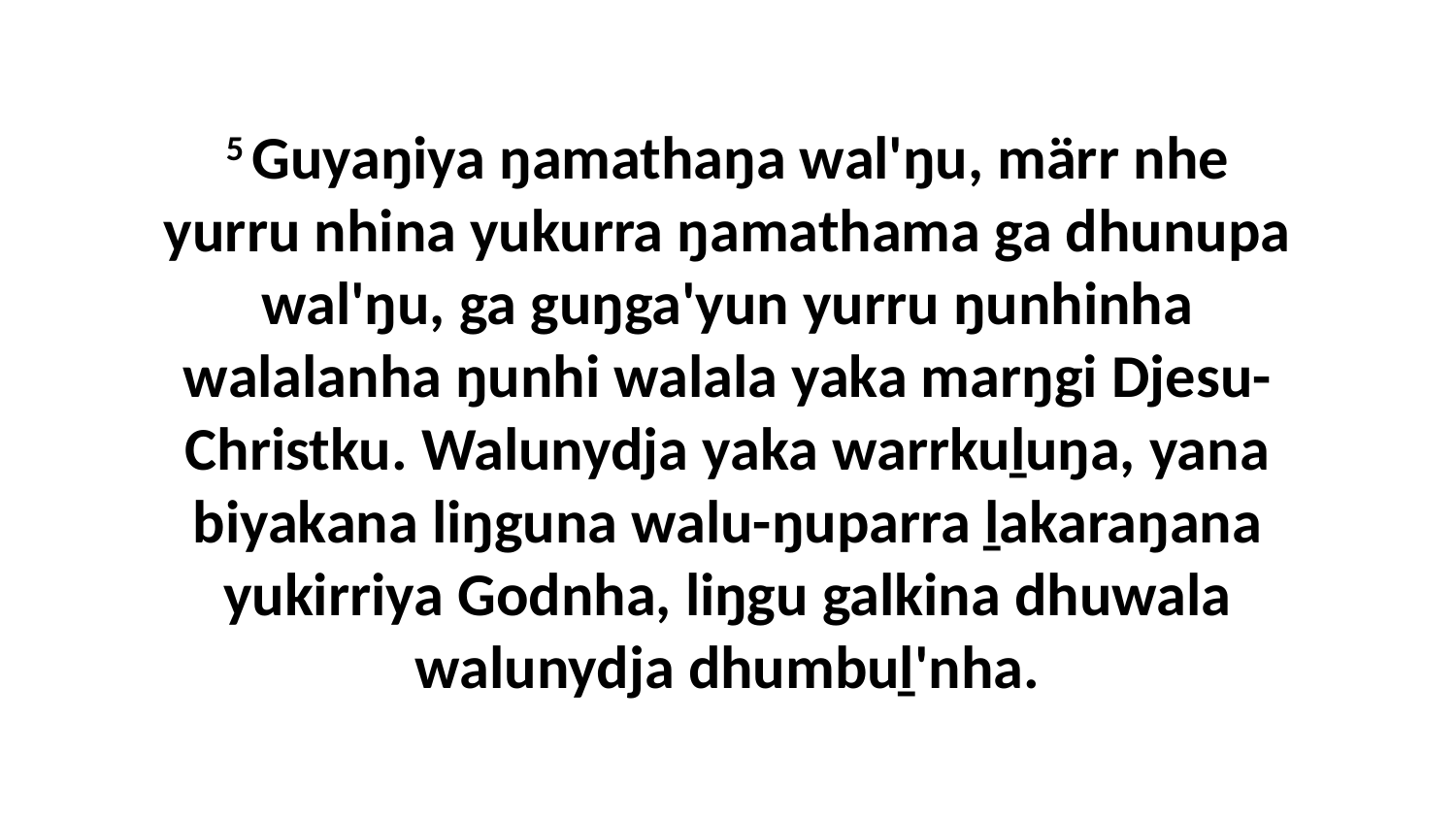

5 Guyaŋiya ŋamathaŋa wal'ŋu, märr nhe yurru nhina yukurra ŋamathama ga dhunupa wal'ŋu, ga guŋga'yun yurru ŋunhinha walalanha ŋunhi walala yaka marŋgi Djesu-Christku. Walunydja yaka warrkuḻuŋa, yana biyakana liŋguna walu-ŋuparra ḻakaraŋana yukirriya Godnha, liŋgu galkina dhuwala walunydja dhumbuḻ'nha.